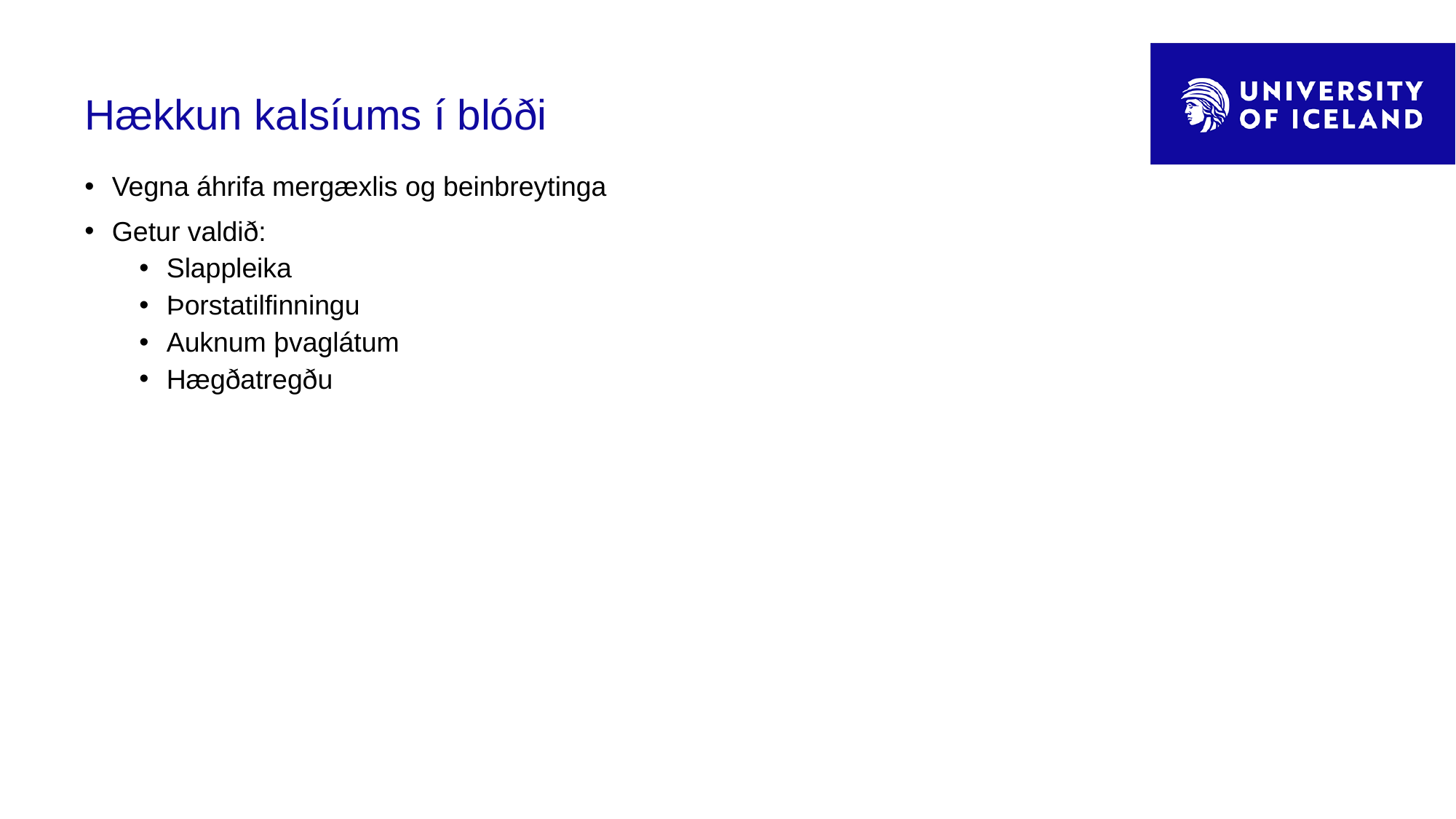

# Hækkun kalsíums í blóði
Vegna áhrifa mergæxlis og beinbreytinga
Getur valdið:
Slappleika
Þorstatilfinningu
Auknum þvaglátum
Hægðatregðu